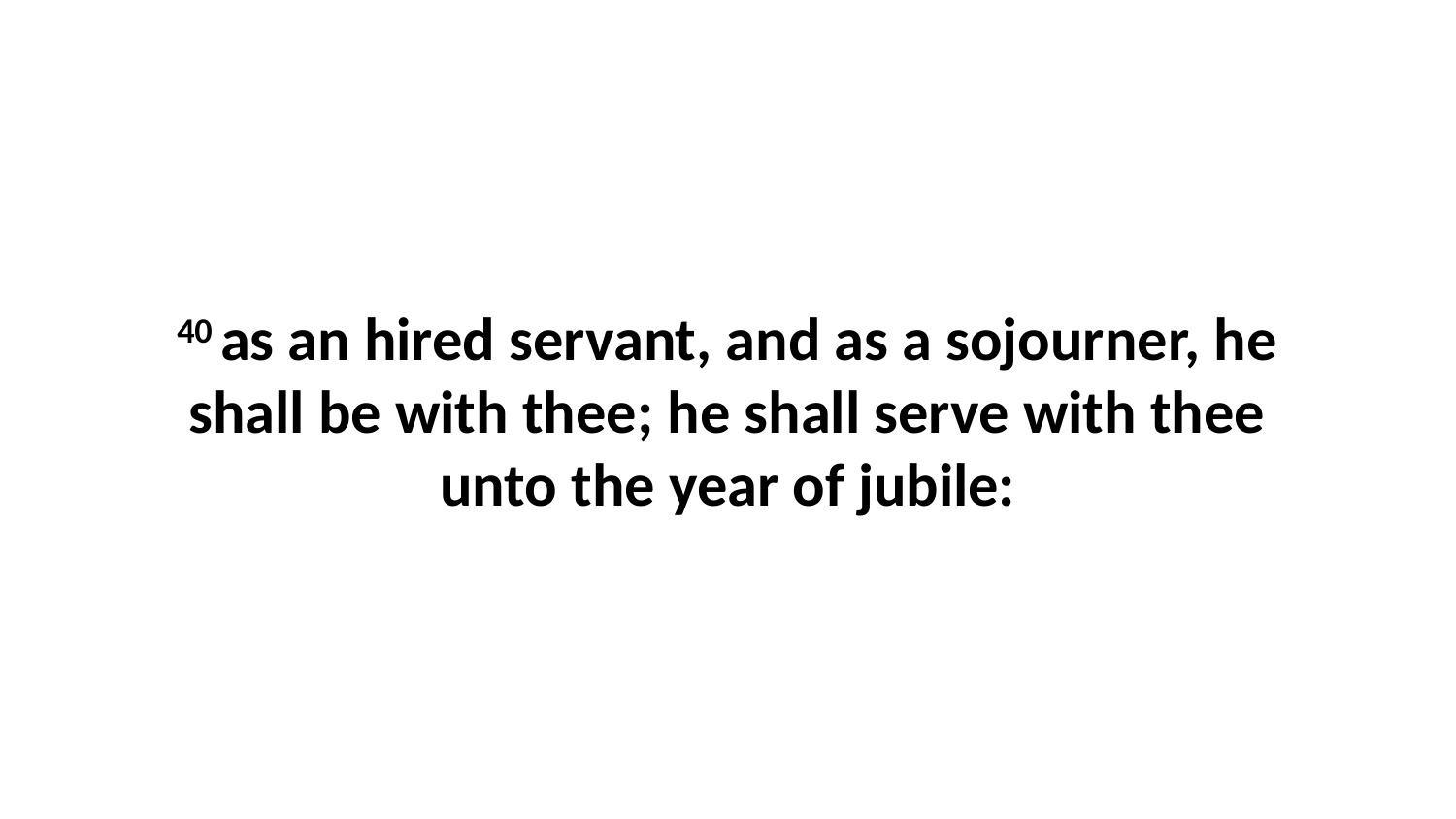

40 as an hired servant, and as a sojourner, he shall be with thee; he shall serve with thee unto the year of jubile: